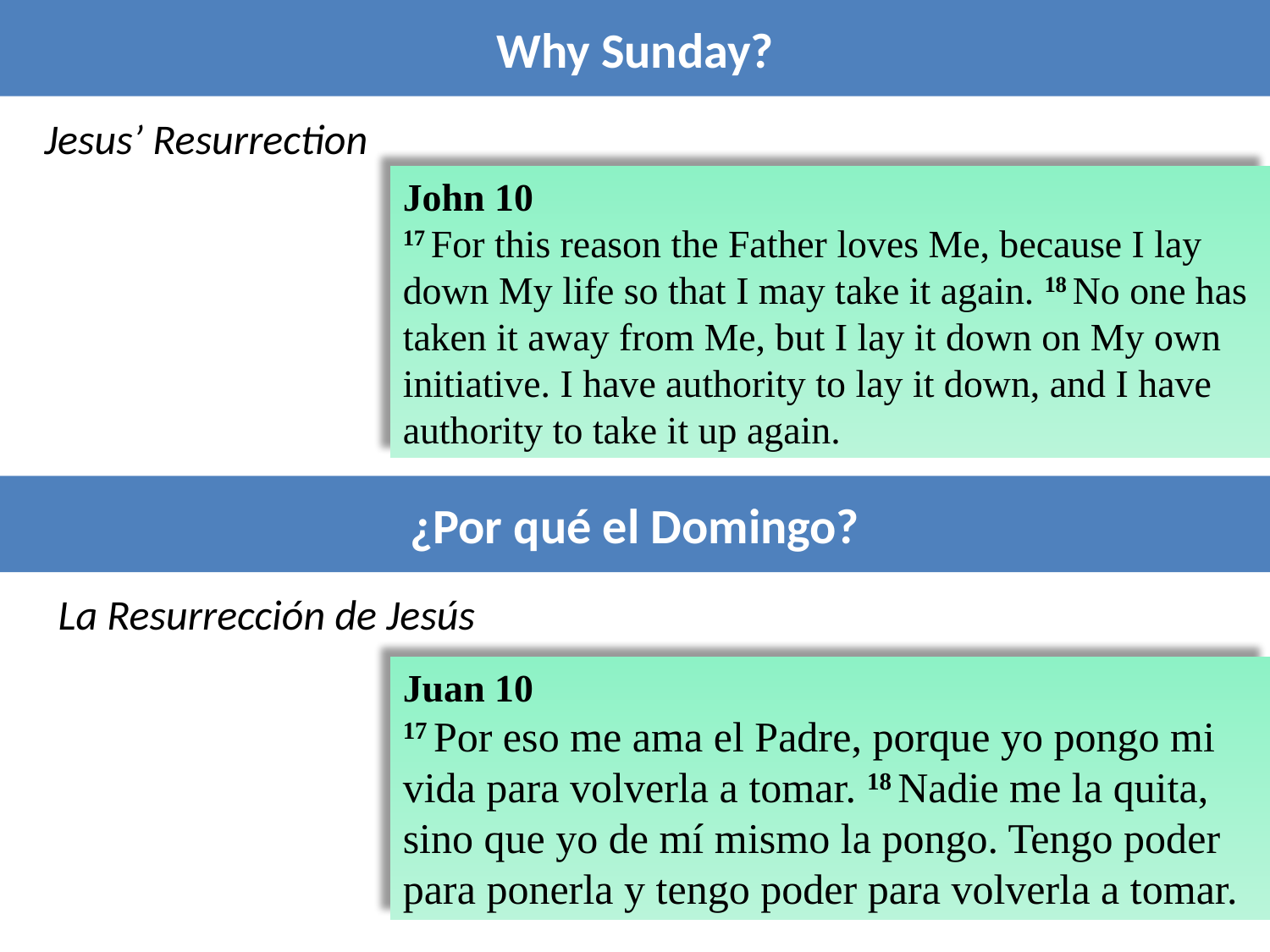

Why Sunday?
Jesus’ Resurrection
John 10
17 For this reason the Father loves Me, because I lay down My life so that I may take it again. 18 No one has taken it away from Me, but I lay it down on My own initiative. I have authority to lay it down, and I have authority to take it up again.
¿Por qué el Domingo?
La Resurrección de Jesús
Juan 10
17 Por eso me ama el Padre, porque yo pongo mi vida para volverla a tomar. 18 Nadie me la quita, sino que yo de mí mismo la pongo. Tengo poder para ponerla y tengo poder para volverla a tomar.